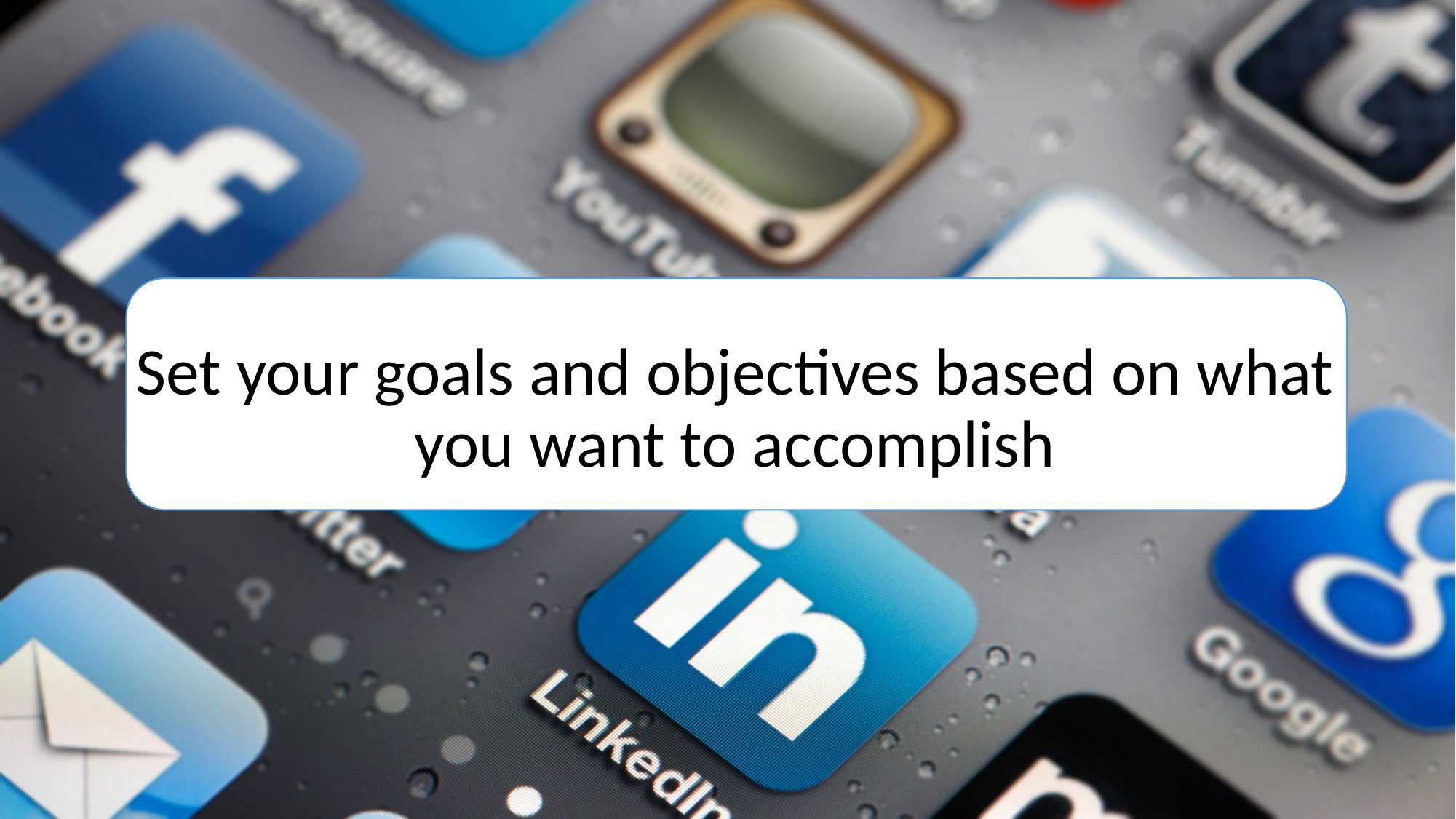

# Set your goals and objectives based on what you want to accomplish